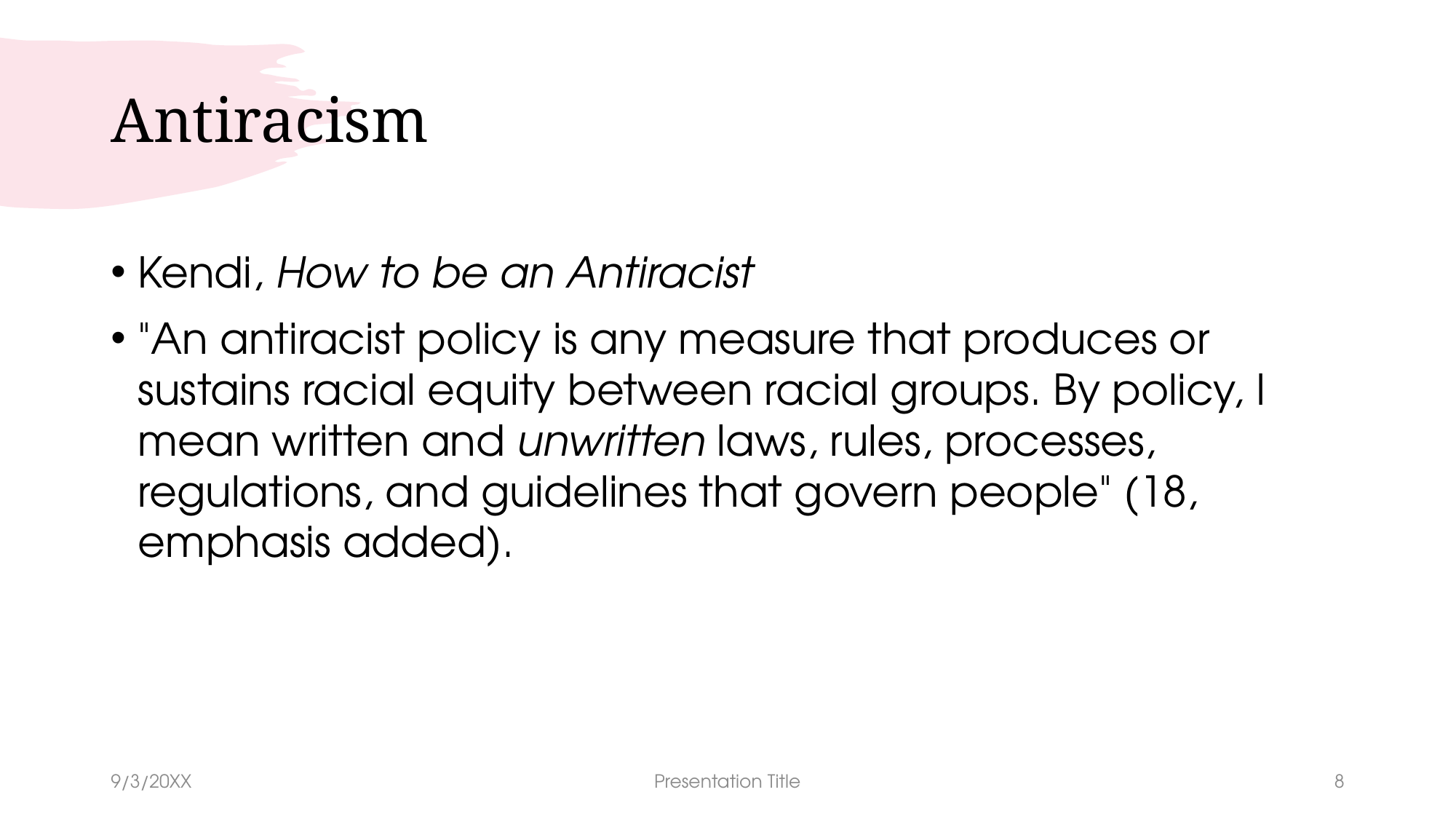

# Antiracism
Kendi, How to be an Antiracist
"An antiracist policy is any measure that produces or sustains racial equity between racial groups. By policy, I mean written and unwritten laws, rules, processes, regulations, and guidelines that govern people" (18, emphasis added).
9/3/20XX
Presentation Title
8